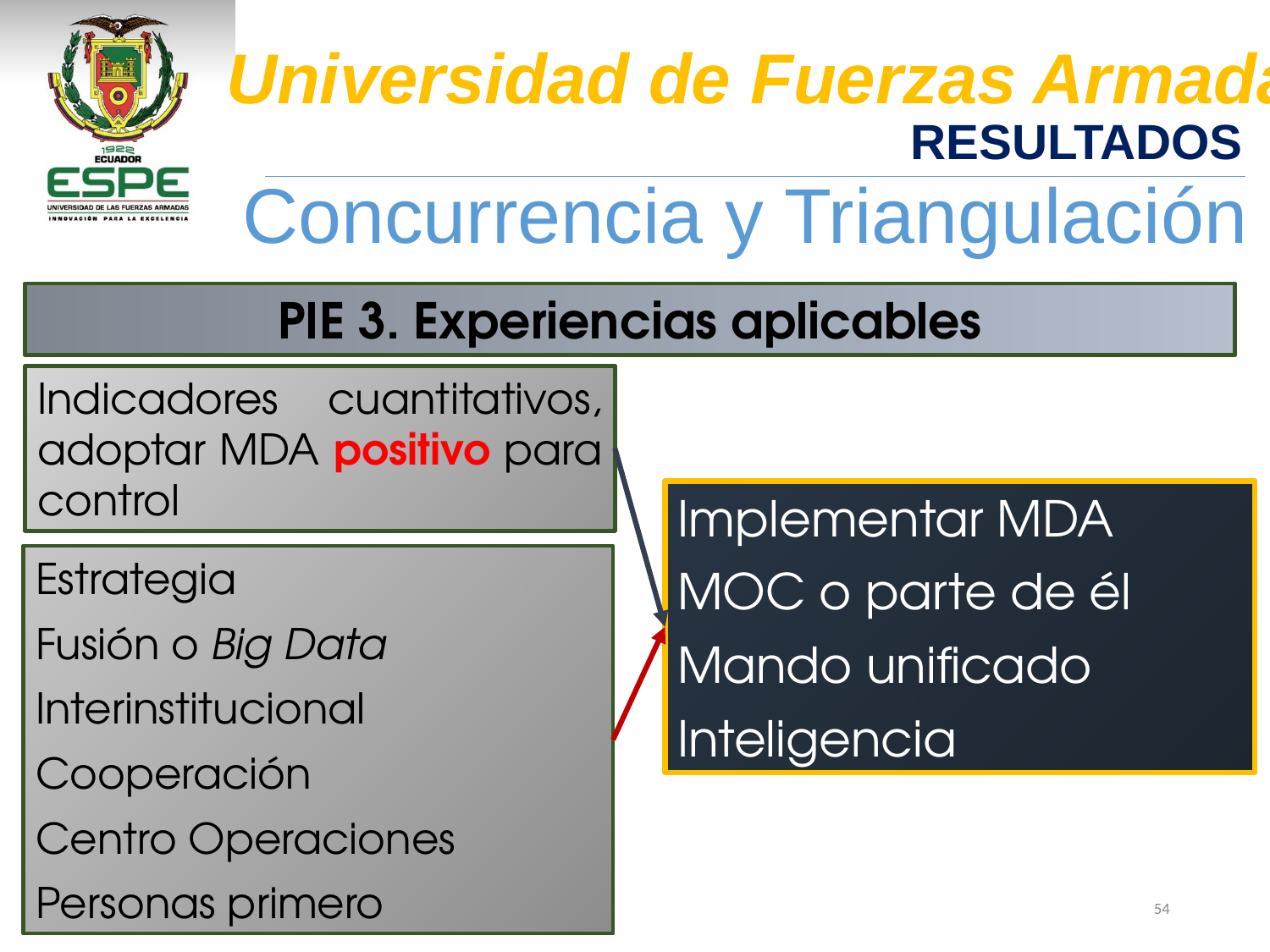

RESULTADOS
Concurrencia y Triangulación
PIE 3. Experiencias aplicables
Indicadores cuantitativos, adoptar MDA positivo para control
Implementar MDA
MOC o parte de él
Mando unificado
Inteligencia
Estrategia
Fusión o Big Data
Interinstitucional
Cooperación
Centro Operaciones
Personas primero
54